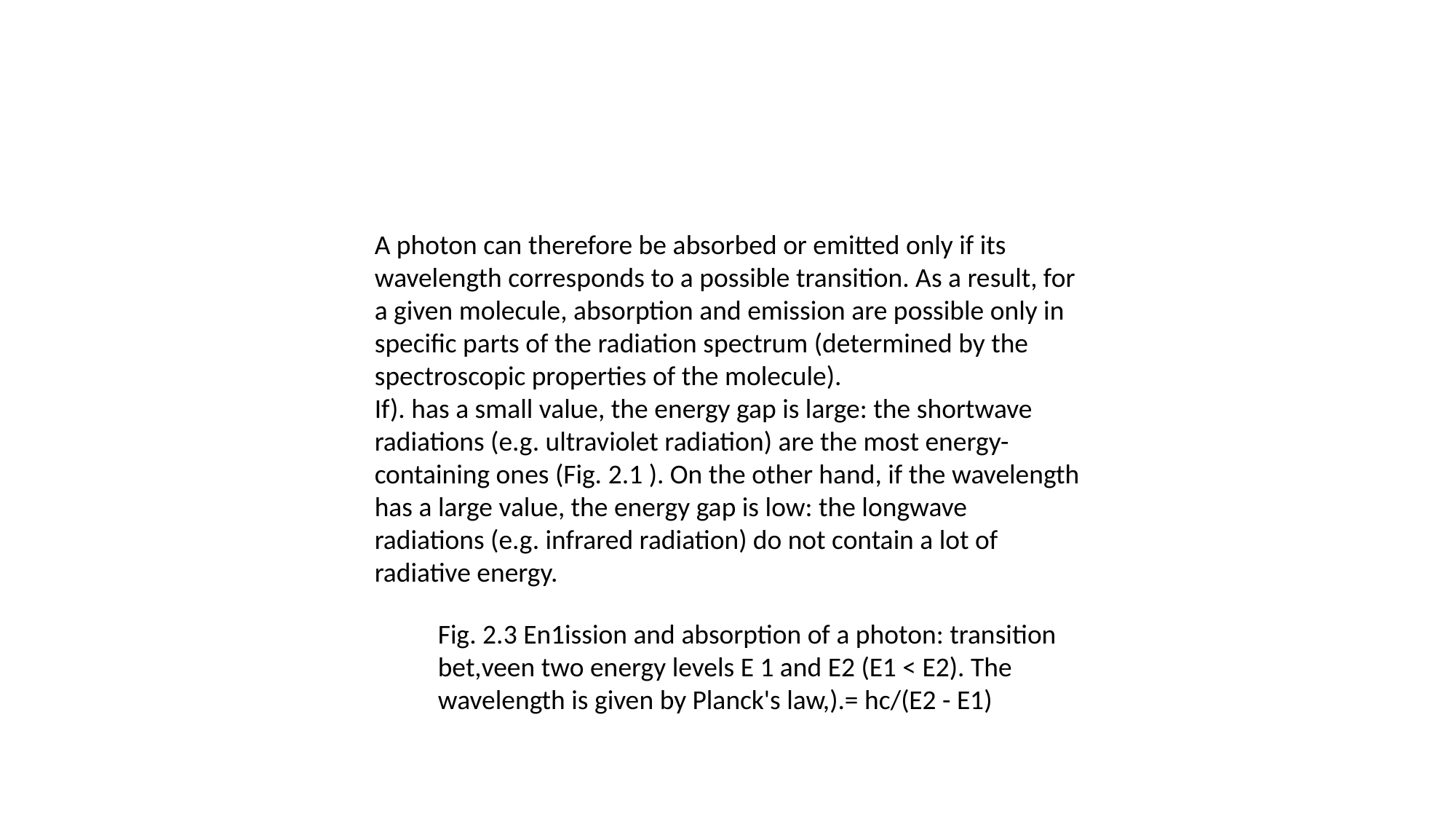

A photon can therefore be absorbed or emitted only if its wavelength corresponds to a possible transition. As a result, for a given molecule, absorption and emission are possible only in specific parts of the radiation spectrum (determined by the spectro­scopic properties of the molecule).
If). has a small value, the energy gap is large: the shortwave radiations (e.g. ultra­violet radiation) are the most energy-containing ones (Fig. 2.1 ). On the other hand, if the wavelength has a large value, the energy gap is low: the longwave radiations (e.g. infrared radiation) do not contain a lot of radiative energy.
Fig. 2.3 En1ission and absorption of a photon: transition bet,veen two energy levels E 1 and E2 (E1 < E2). The wavelength is given by Planck's law,).= hc/(E2 - E1)